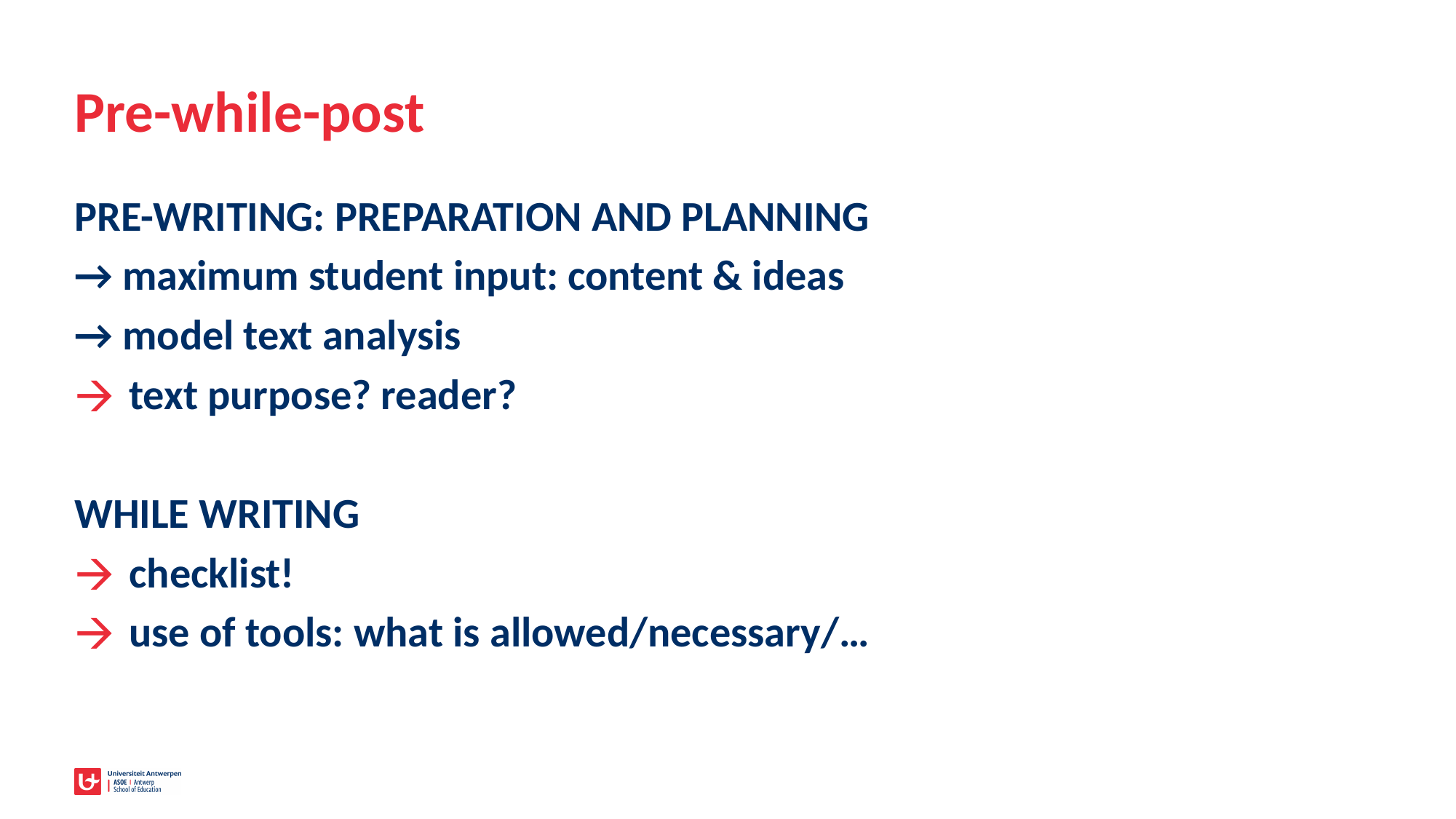

# Pre-while-post
PRE-WRITING: PREPARATION AND PLANNING
→ maximum student input: content & ideas
→ model text analysis
text purpose? reader?

WHILE WRITING
checklist!
use of tools: what is allowed/necessary/…